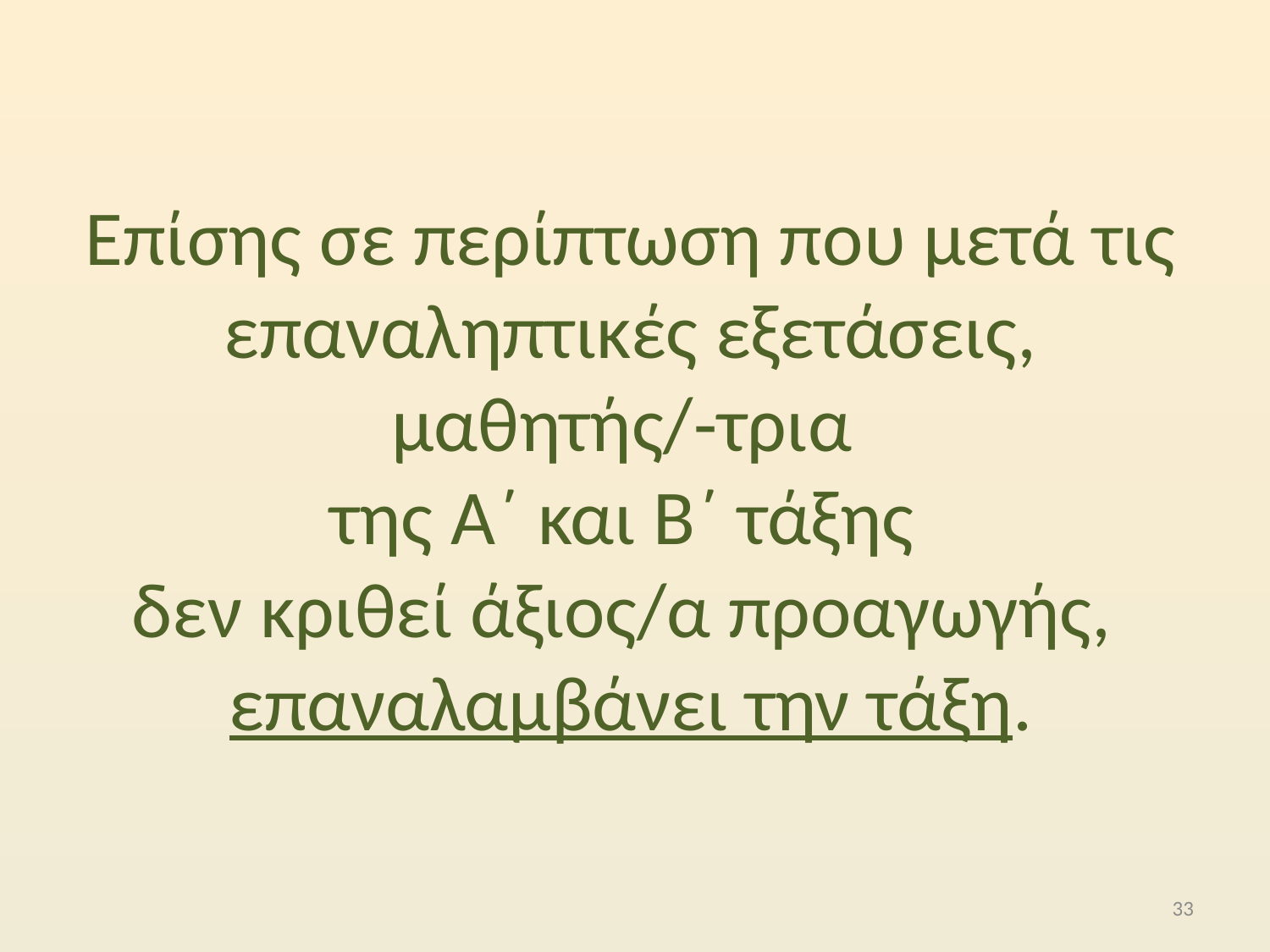

# Επίσης σε περίπτωση που μετά τις επαναληπτικές εξετάσεις, μαθητής/-τρια της Α΄ και Β΄ τάξης δεν κριθεί άξιος/α προαγωγής, επαναλαμβάνει την τάξη.
33